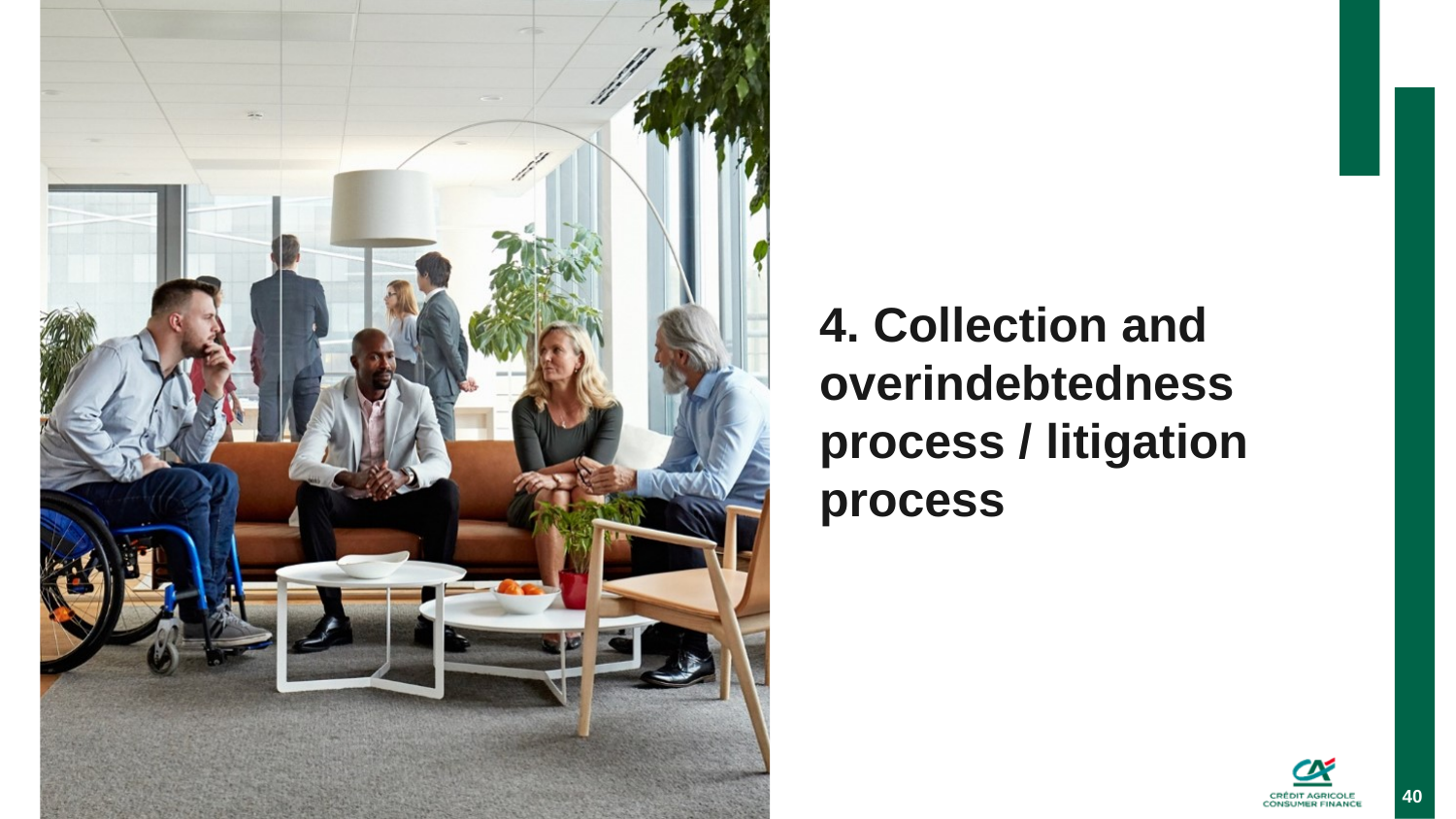

# 4. Collection and overindebtedness process / litigation process
40